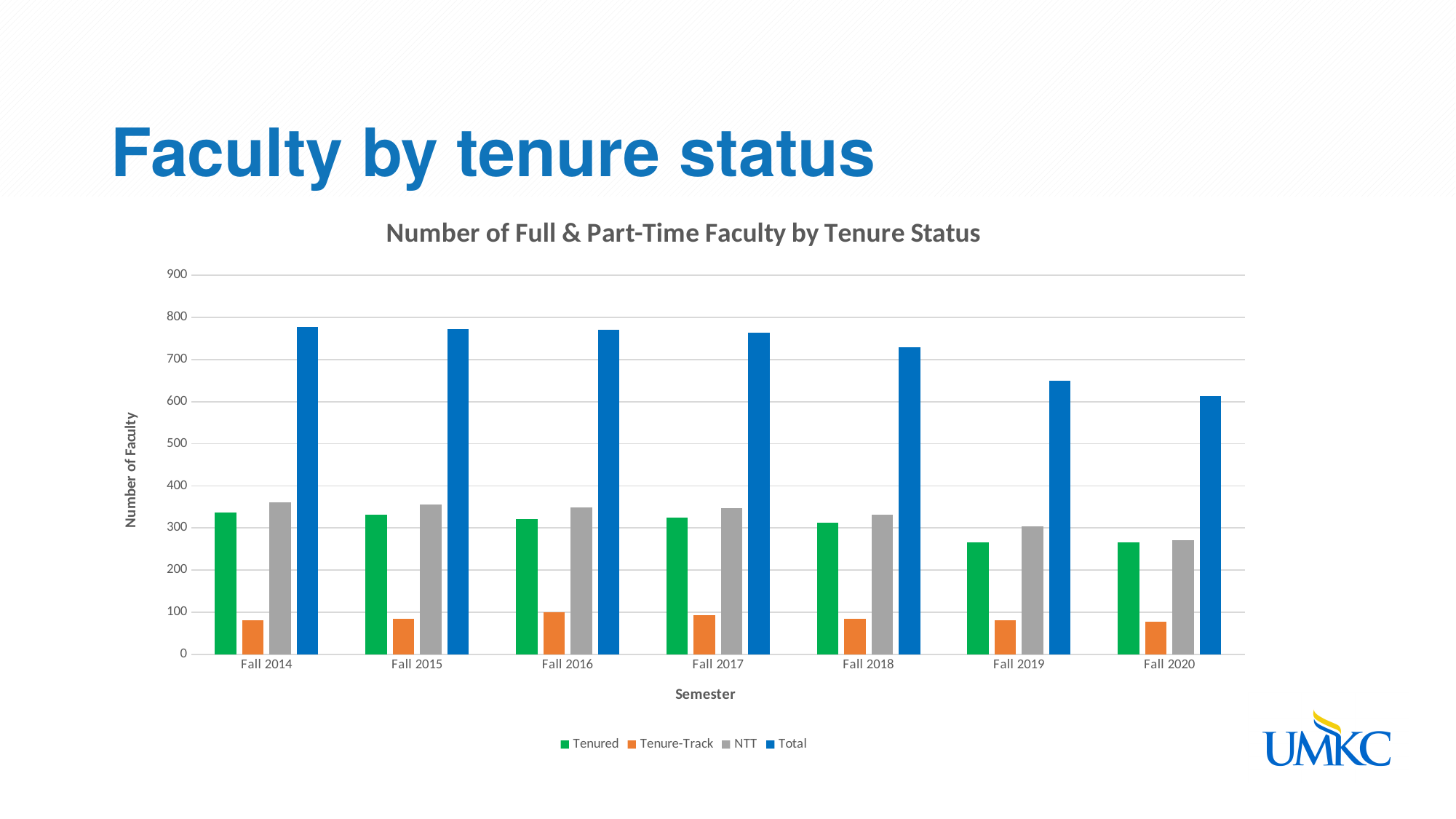

# Faculty by tenure status

### Chart: Number of Full & Part-Time Faculty by Tenure Status

| Category |  |  |  |  |
|---|---|---|---|---|
| Fall 2014 | 336.0 | 80.0 | 361.0 | 777.0 |
| Fall 2015 | 332.0 | 85.0 | 356.0 | 773.0 |
| Fall 2016 | 322.0 | 100.0 | 348.0 | 770.0 |
| Fall 2017 | 325.0 | 92.0 | 347.0 | 764.0 |
| Fall 2018 | 312.0 | 85.0 | 332.0 | 729.0 |
| Fall 2019 | 266.0 | 80.0 | 303.0 | 649.0 |
| Fall 2020 | 266.0 | 77.0 | 271.0 | 614.0 |